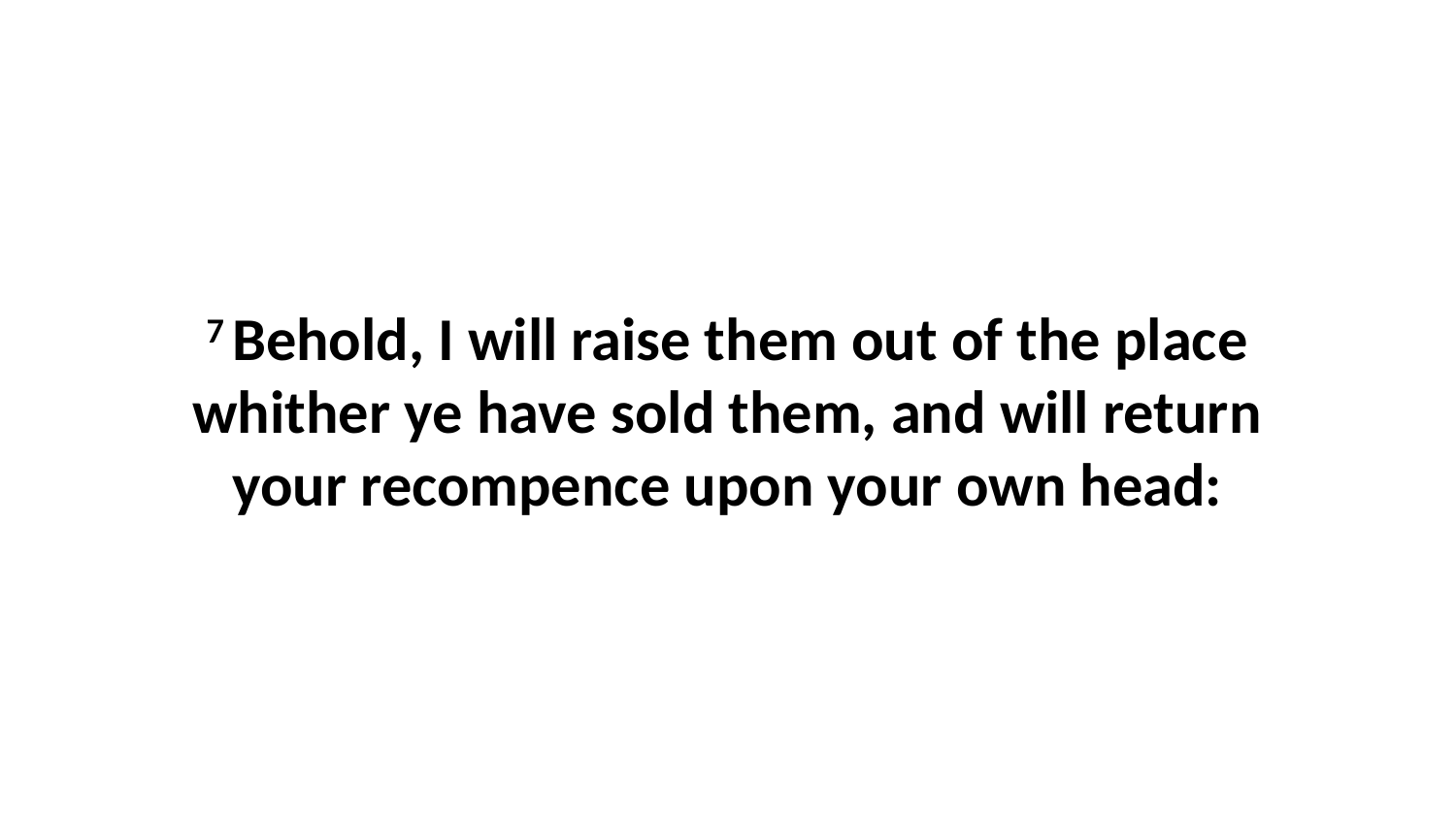

7 Behold, I will raise them out of the place whither ye have sold them, and will return your recompence upon your own head: